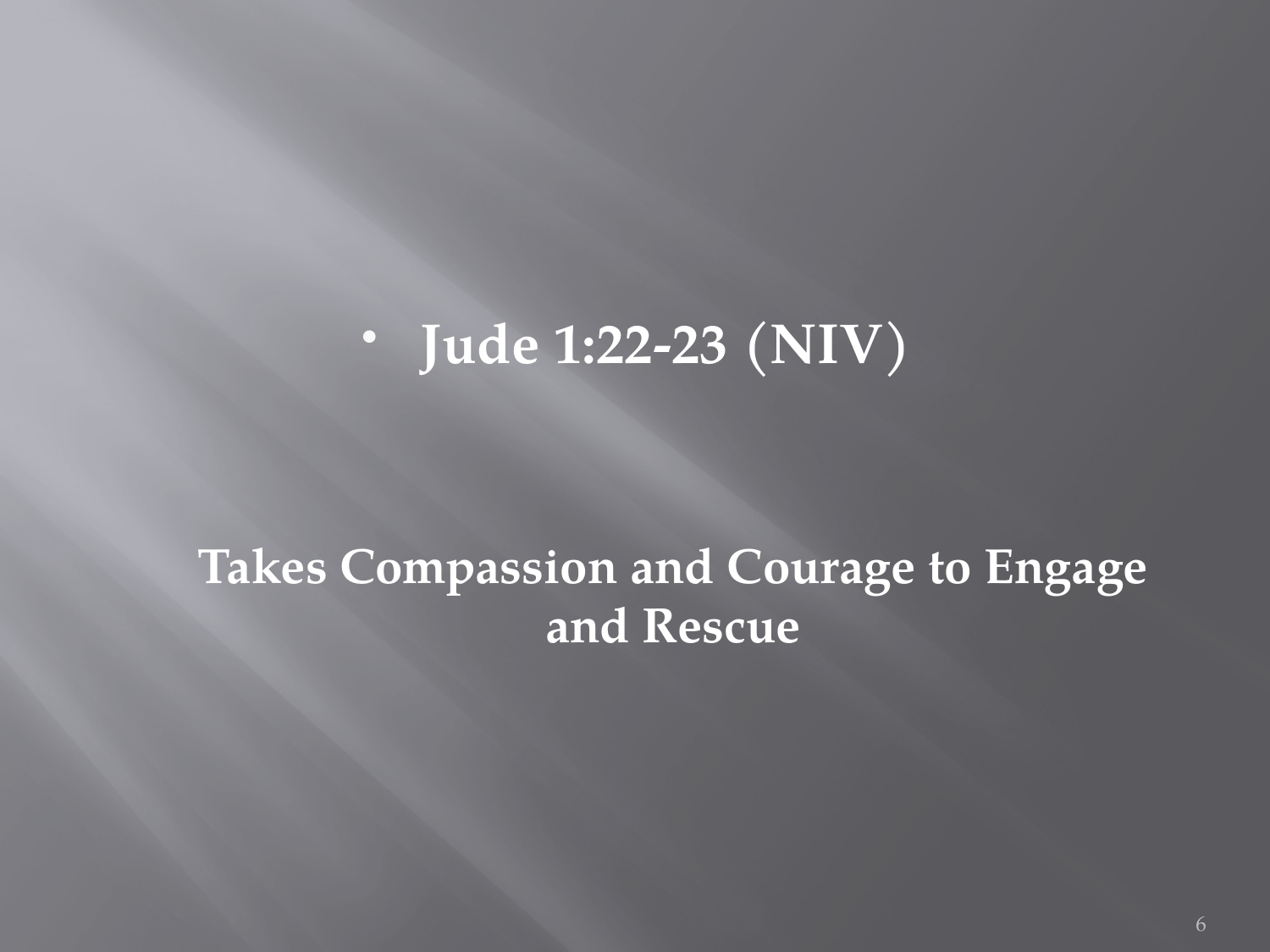

#

Jude 1:22-23 (NIV)

Takes Compassion and Courage to Engage and Rescue

6